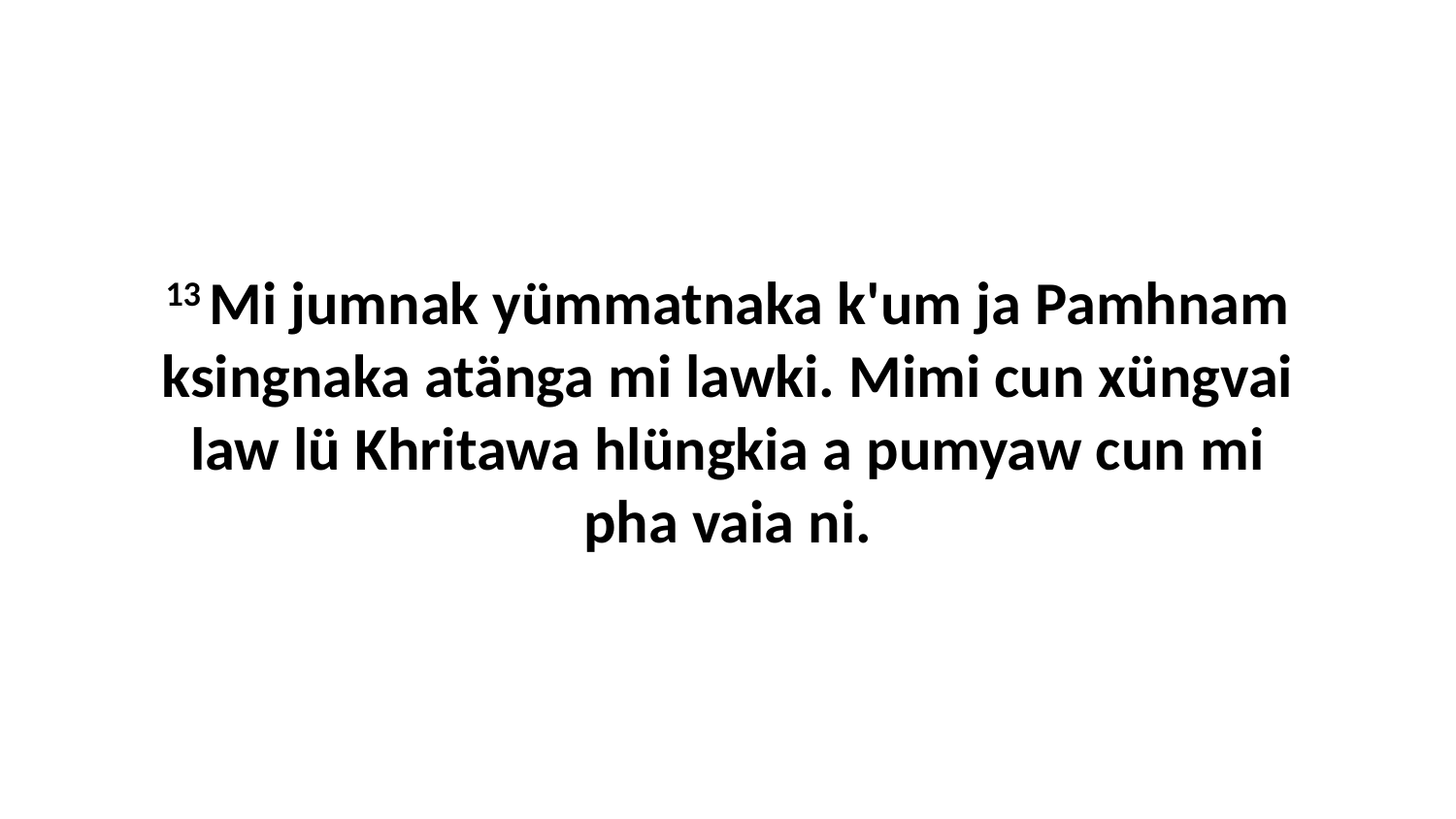

13 Mi jumnak yümmatnaka k'um ja Pamhnam ksingnaka atänga mi lawki. Mimi cun xüngvai law lü Khritawa hlüngkia a pumyaw cun mi pha vaia ni.